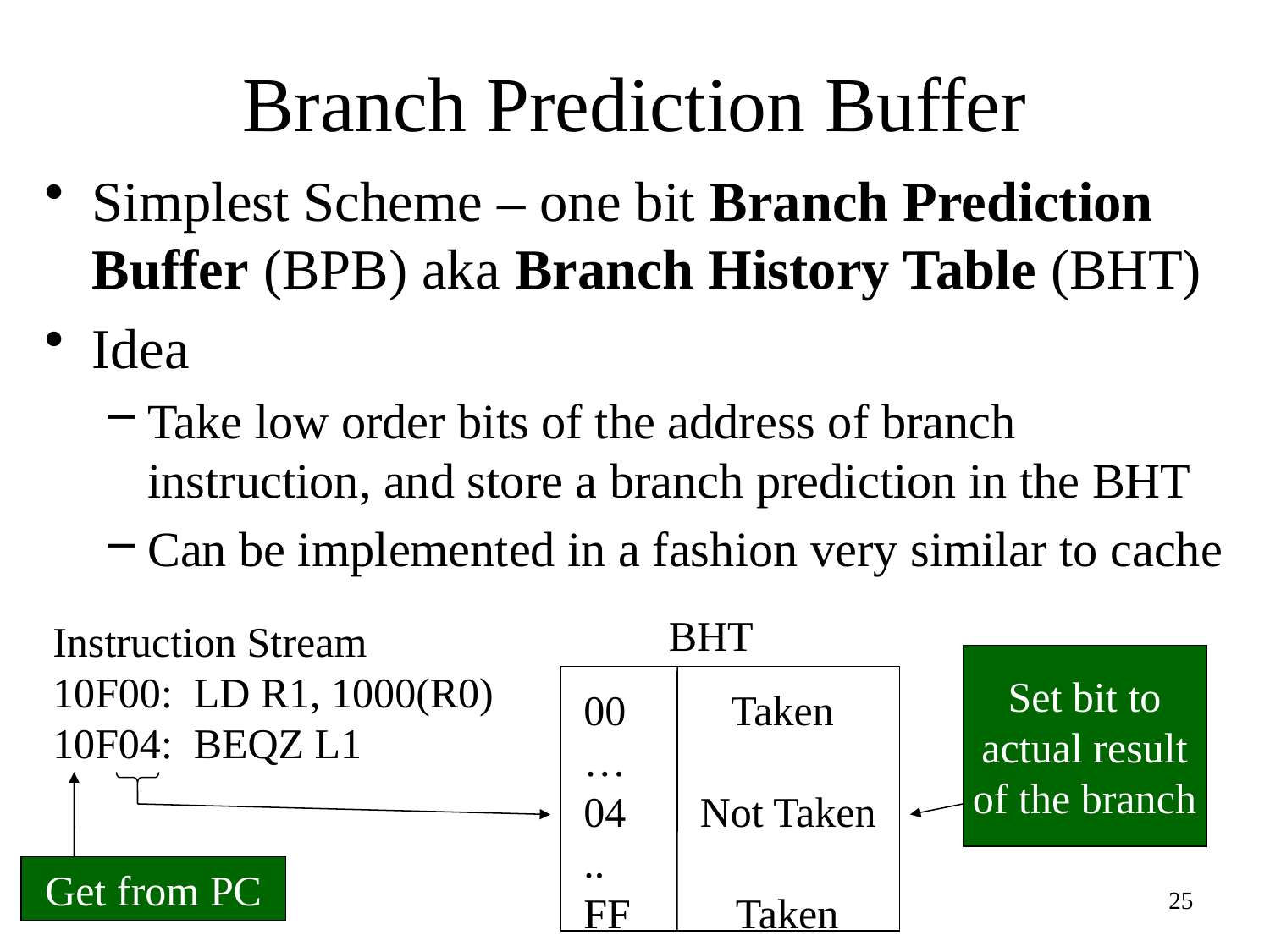

# Branch Prediction Buffer
Simplest Scheme – one bit Branch Prediction Buffer (BPB) aka Branch History Table (BHT)
Idea
Take low order bits of the address of branch instruction, and store a branch prediction in the BHT
Can be implemented in a fashion very similar to cache

BHT
Instruction Stream
10F00:  LD R1, 1000(R0)
10F04:  BEQZ L1
Set bit to
actual result
of the branch

00          Taken
…
04       Not Taken
..
FF          Taken

Get from PC
25